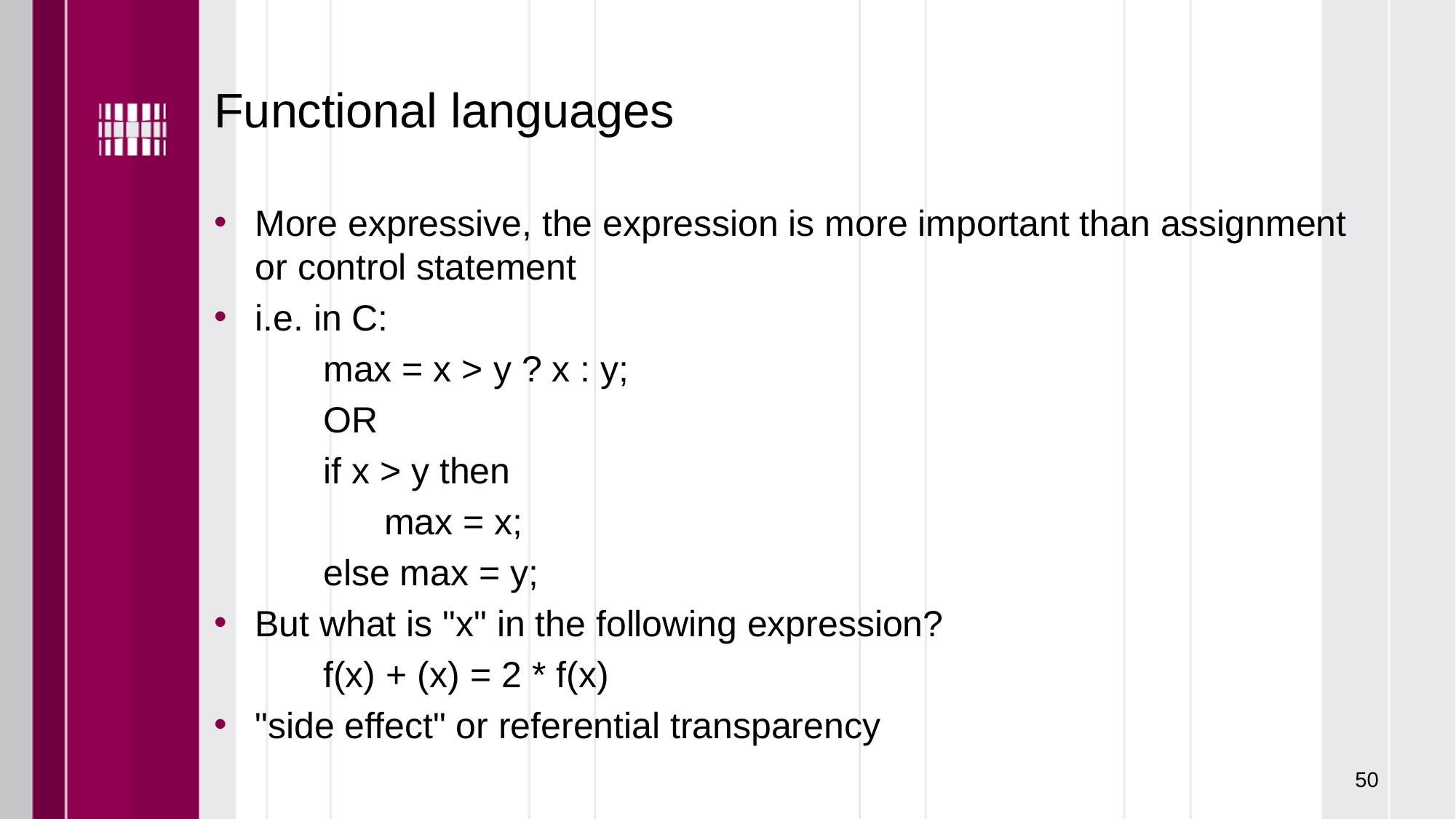

# Functional languages
More expressive, the expression is more important than assignment or control statement
i.e. in C:
	max = x > y ? x : y;
	OR
	if x > y then
	      max = x;
	else max = y;
But what is "x" in the following expression?
	f(x) + (x) = 2 * f(x)
"side effect" or referential transparency

50